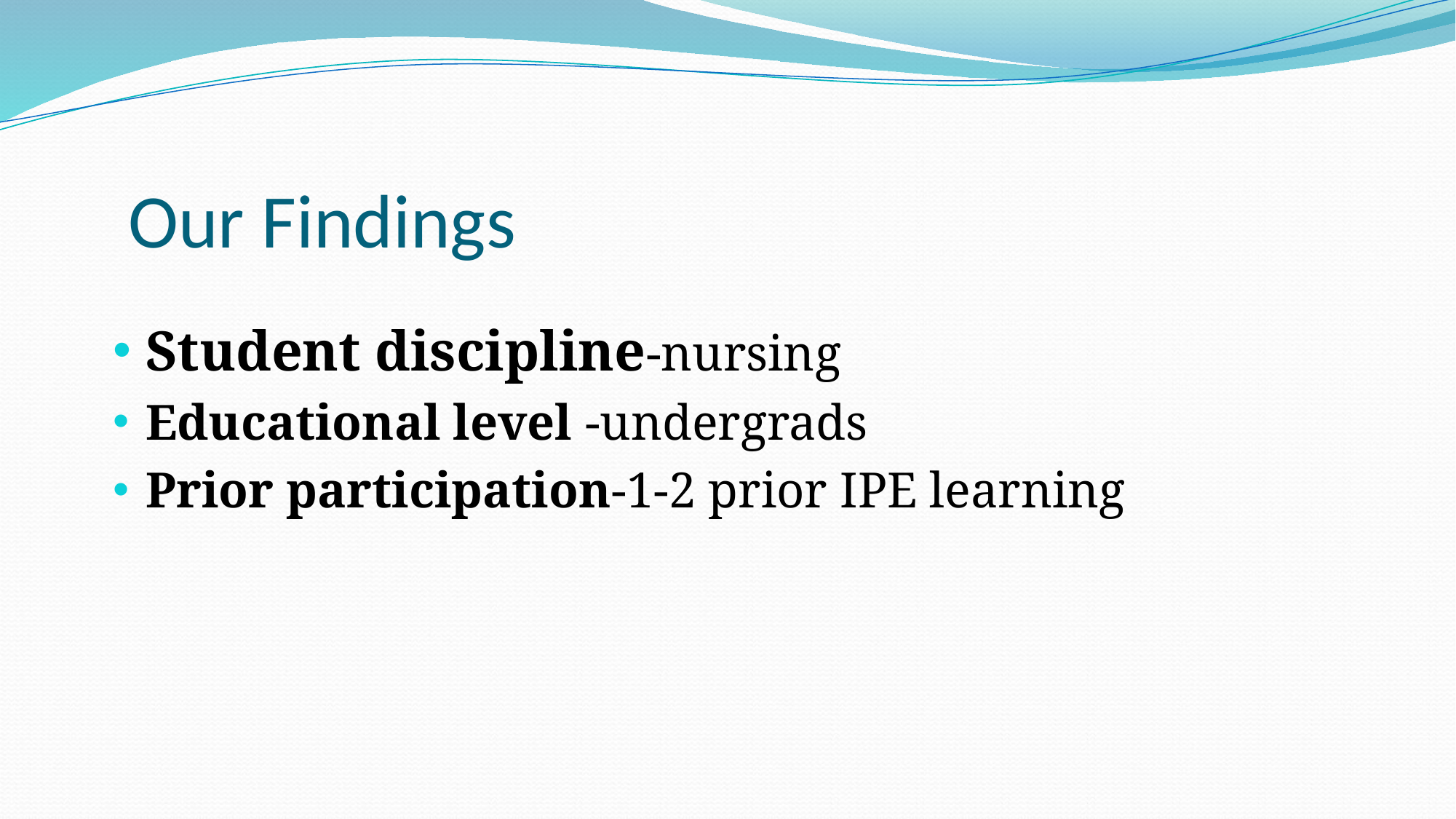

# Our Findings
Student discipline-nursing
Educational level -undergrads
Prior participation-1-2 prior IPE learning